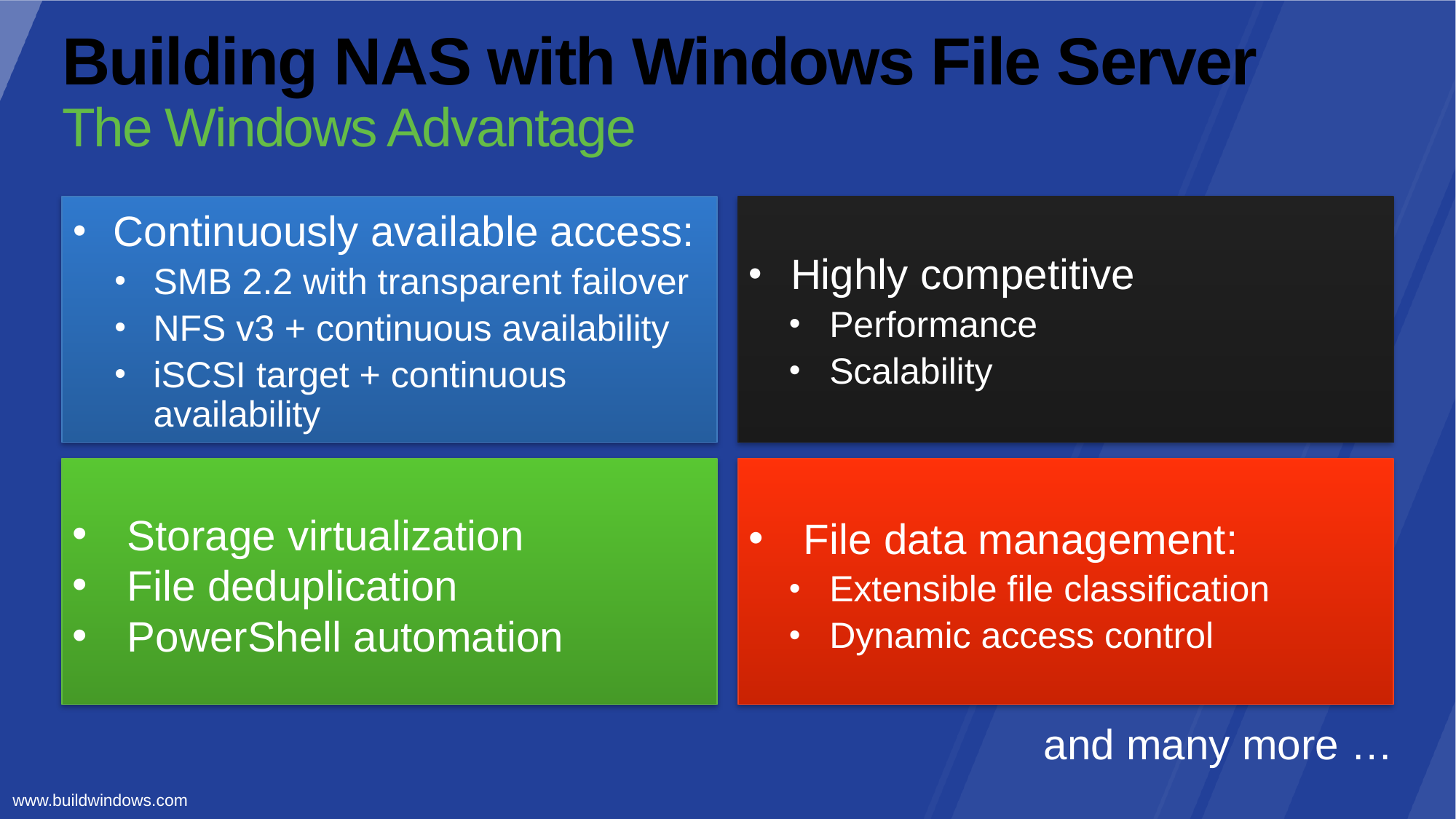

# Building NAS with Windows File Server The Windows Advantage
Continuously available access:
SMB 2.2 with transparent failover
NFS v3 + continuous availability
iSCSI target + continuous availability
Highly competitive
Performance
Scalability
Storage virtualization
File deduplication
PowerShell automation
File data management:
Extensible file classification
Dynamic access control
and many more …